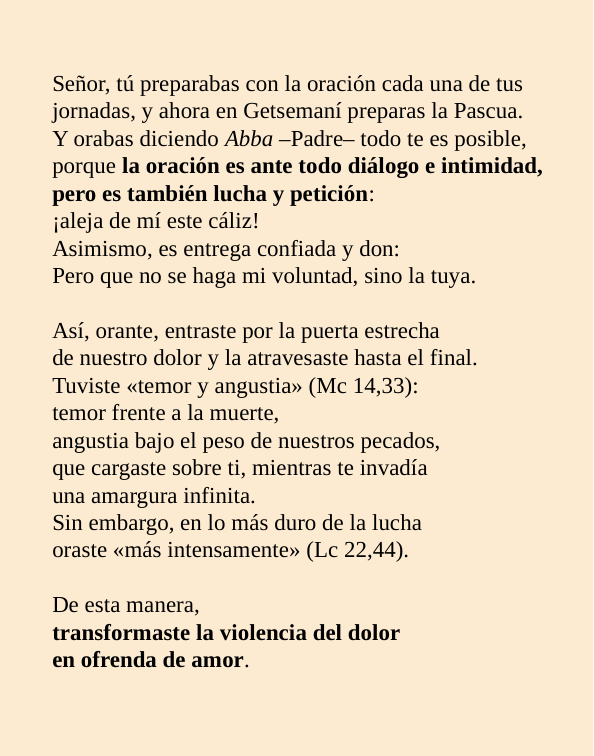

Señor, tú preparabas con la oración cada una de tus jornadas, y ahora en Getsemaní preparas la Pascua.
Y orabas diciendo Abba –Padre– todo te es posible,
porque la oración es ante todo diálogo e intimidad,
pero es también lucha y petición:
¡aleja de mí este cáliz!
Asimismo, es entrega confiada y don:
Pero que no se haga mi voluntad, sino la tuya.

Así, orante, entraste por la puerta estrecha
de nuestro dolor y la atravesaste hasta el final.
Tuviste «temor y angustia» (Mc 14,33):
temor frente a la muerte,
angustia bajo el peso de nuestros pecados,
que cargaste sobre ti, mientras te invadía
una amargura infinita.
Sin embargo, en lo más duro de la lucha
oraste «más intensamente» (Lc 22,44).

De esta manera,
transformaste la violencia del dolor
en ofrenda de amor.